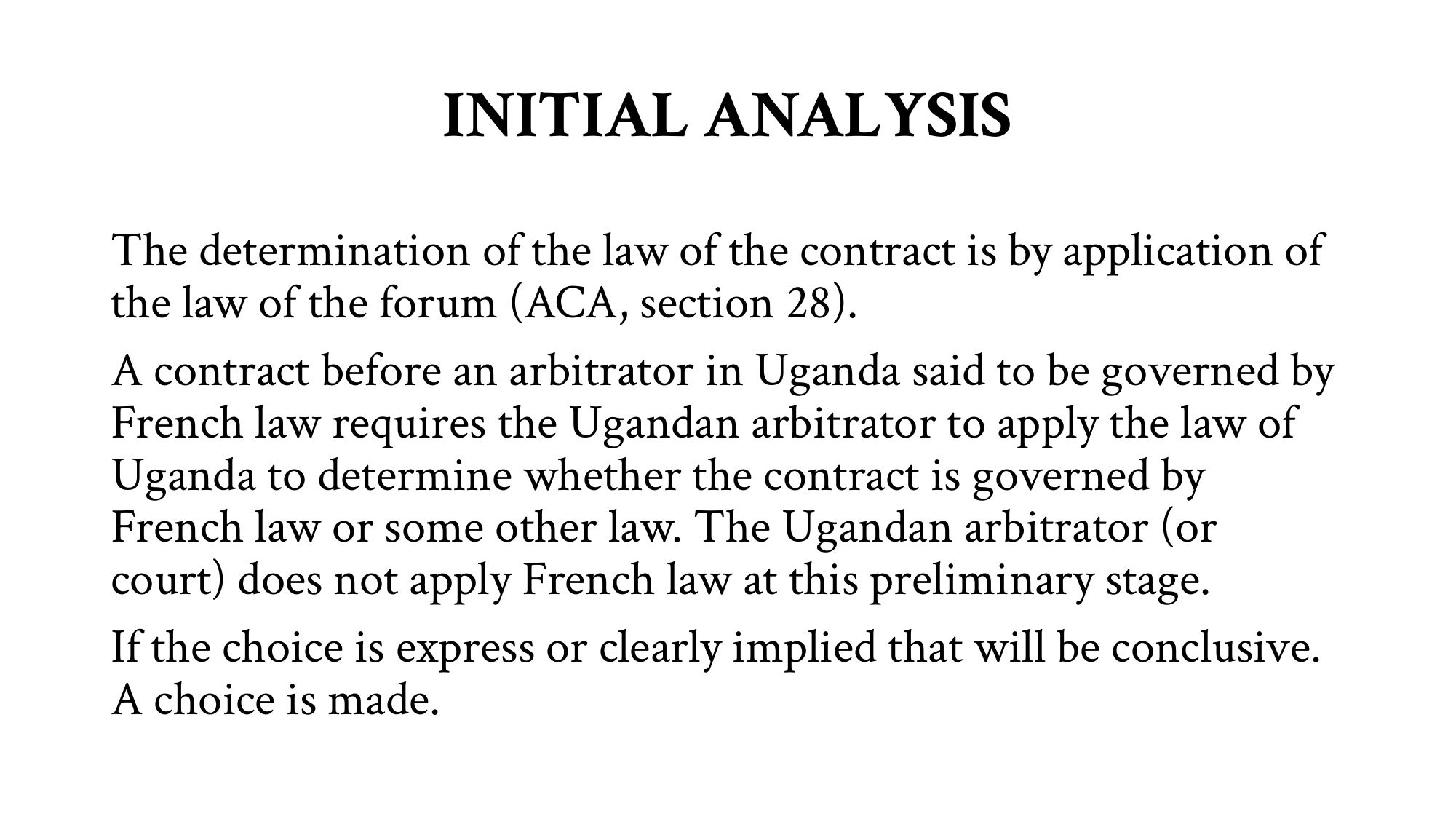

# INITIAL ANALYSIS
The determination of the law of the contract is by application of the law of the forum (ACA, section 28).
A contract before an arbitrator in Uganda said to be governed by French law requires the Ugandan arbitrator to apply the law of Uganda to determine whether the contract is governed by French law or some other law. The Ugandan arbitrator (or court) does not apply French law at this preliminary stage.
If the choice is express or clearly implied that will be conclusive. A choice is made.